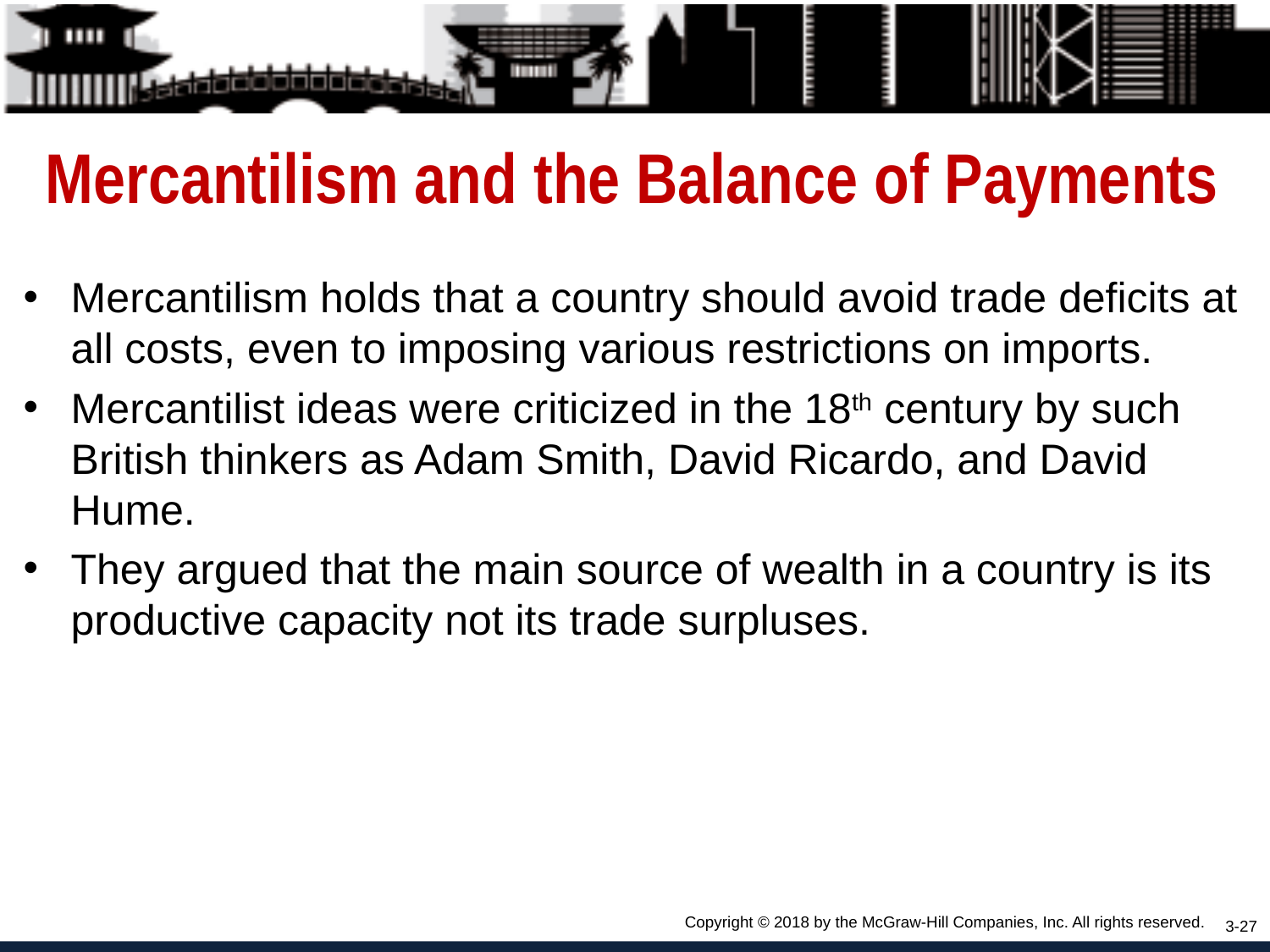

# Mercantilism and the Balance of Payments
Mercantilism holds that a country should avoid trade deficits at all costs, even to imposing various restrictions on imports.
Mercantilist ideas were criticized in the 18th century by such British thinkers as Adam Smith, David Ricardo, and David Hume.
They argued that the main source of wealth in a country is its productive capacity not its trade surpluses.
Copyright © 2018 by the McGraw-Hill Companies, Inc. All rights reserved.

3-27